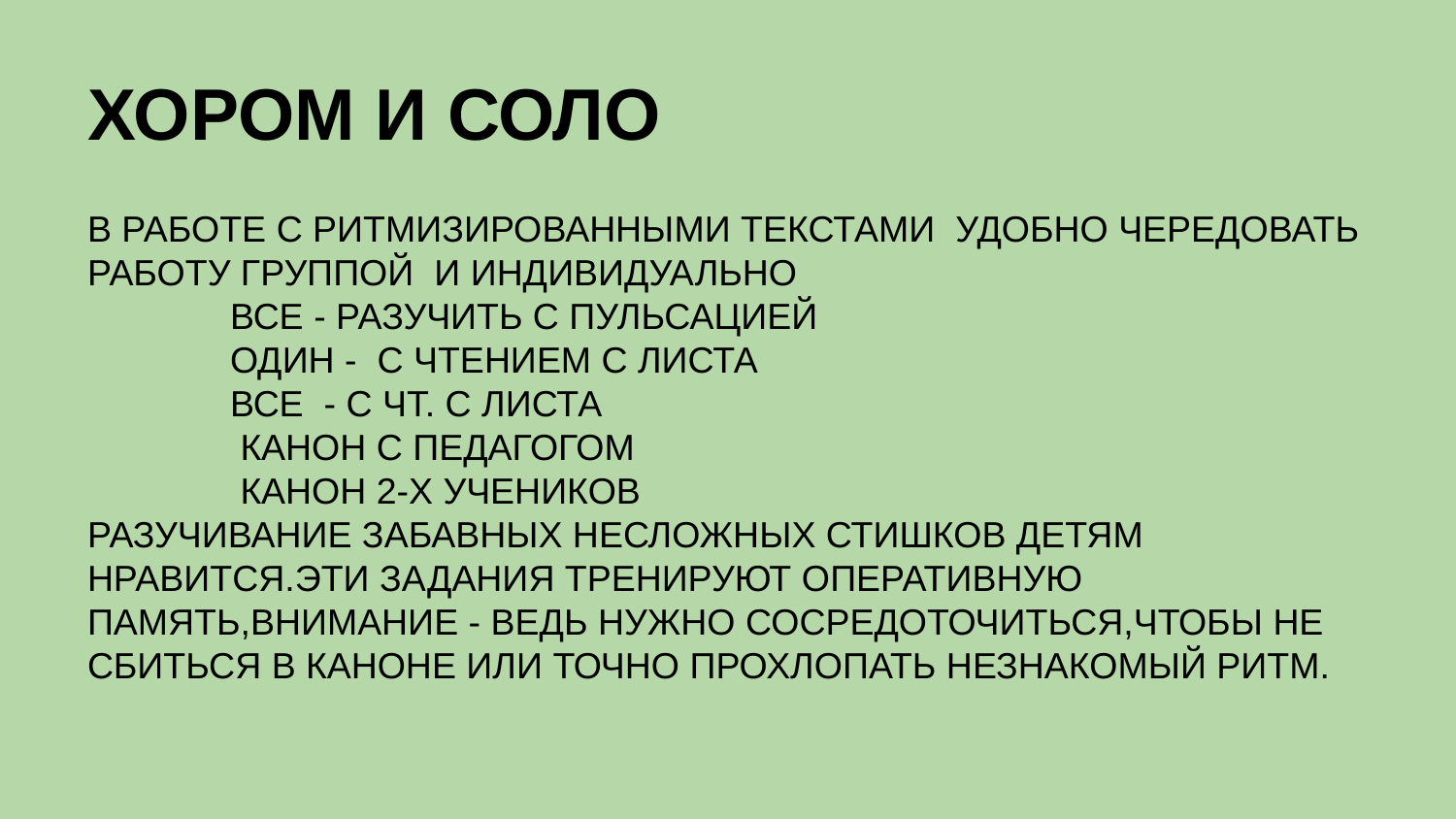

# ХОРОМ И СОЛО
В РАБОТЕ С РИТМИЗИРОВАННЫМИ ТЕКСТАМИ  УДОБНО ЧЕРЕДОВАТЬ РАБОТУ ГРУППОЙ  И ИНДИВИДУАЛЬНО
              ВСЕ - РАЗУЧИТЬ С ПУЛЬСАЦИЕЙ
              ОДИН -  С ЧТЕНИЕМ С ЛИСТА
              ВСЕ  - С ЧТ. С ЛИСТА
               КАНОН С ПЕДАГОГОМ
               КАНОН 2-Х УЧЕНИКОВ
РАЗУЧИВАНИЕ ЗАБАВНЫХ НЕСЛОЖНЫХ СТИШКОВ ДЕТЯМ НРАВИТСЯ.ЭТИ ЗАДАНИЯ ТРЕНИРУЮТ ОПЕРАТИВНУЮ ПАМЯТЬ,ВНИМАНИЕ - ВЕДЬ НУЖНО СОСРЕДОТОЧИТЬСЯ,ЧТОБЫ НЕ СБИТЬСЯ В КАНОНЕ ИЛИ ТОЧНО ПРОХЛОПАТЬ НЕЗНАКОМЫЙ РИТМ.